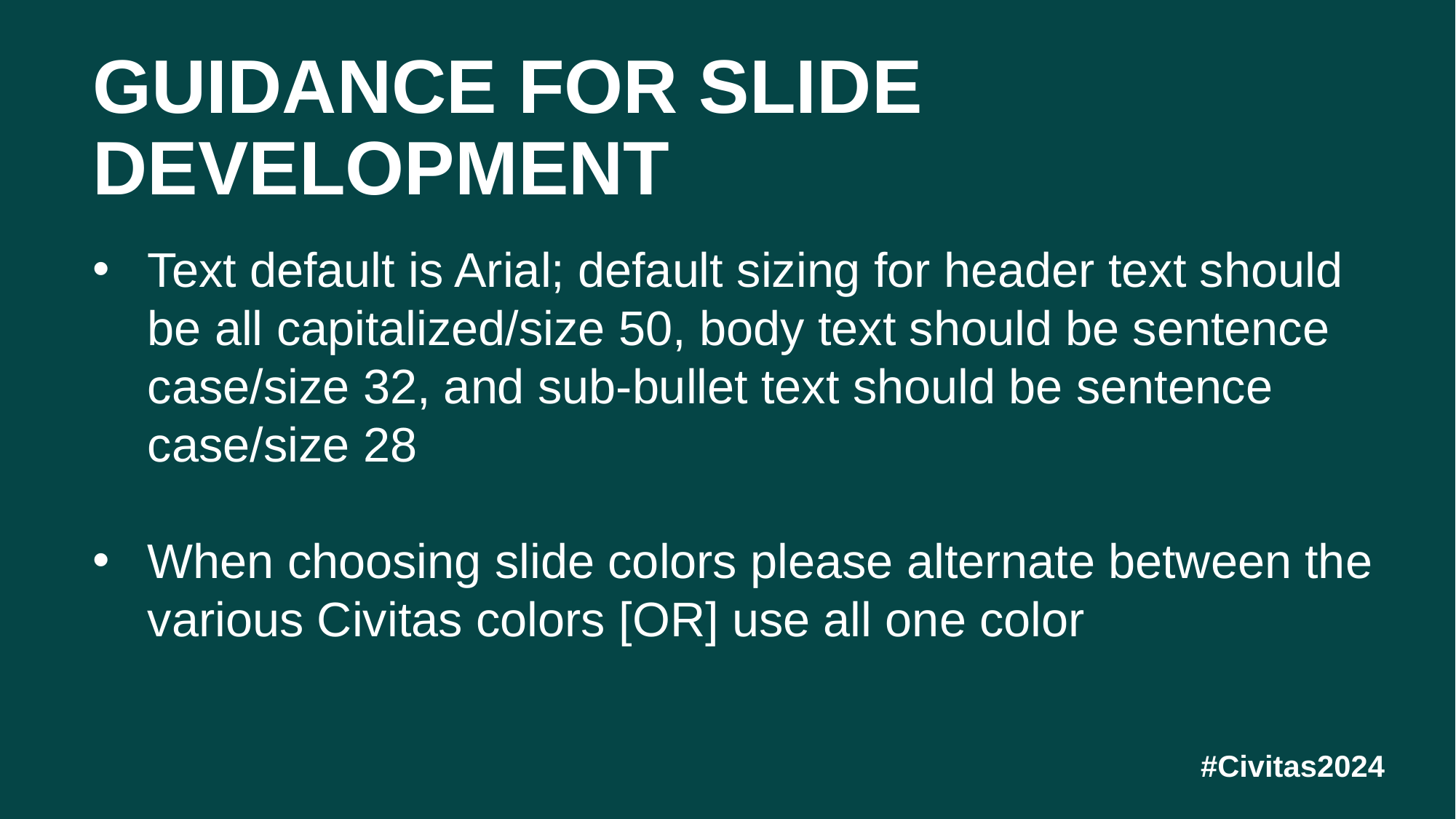

# GUIDANCE FOR SLIDE DEVELOPMENT
Text default is Arial; default sizing for header text should be all capitalized/size 50, body text should be sentence case/size 32, and sub-bullet text should be sentence case/size 28

When choosing slide colors please alternate between the various Civitas colors [OR] use all one color